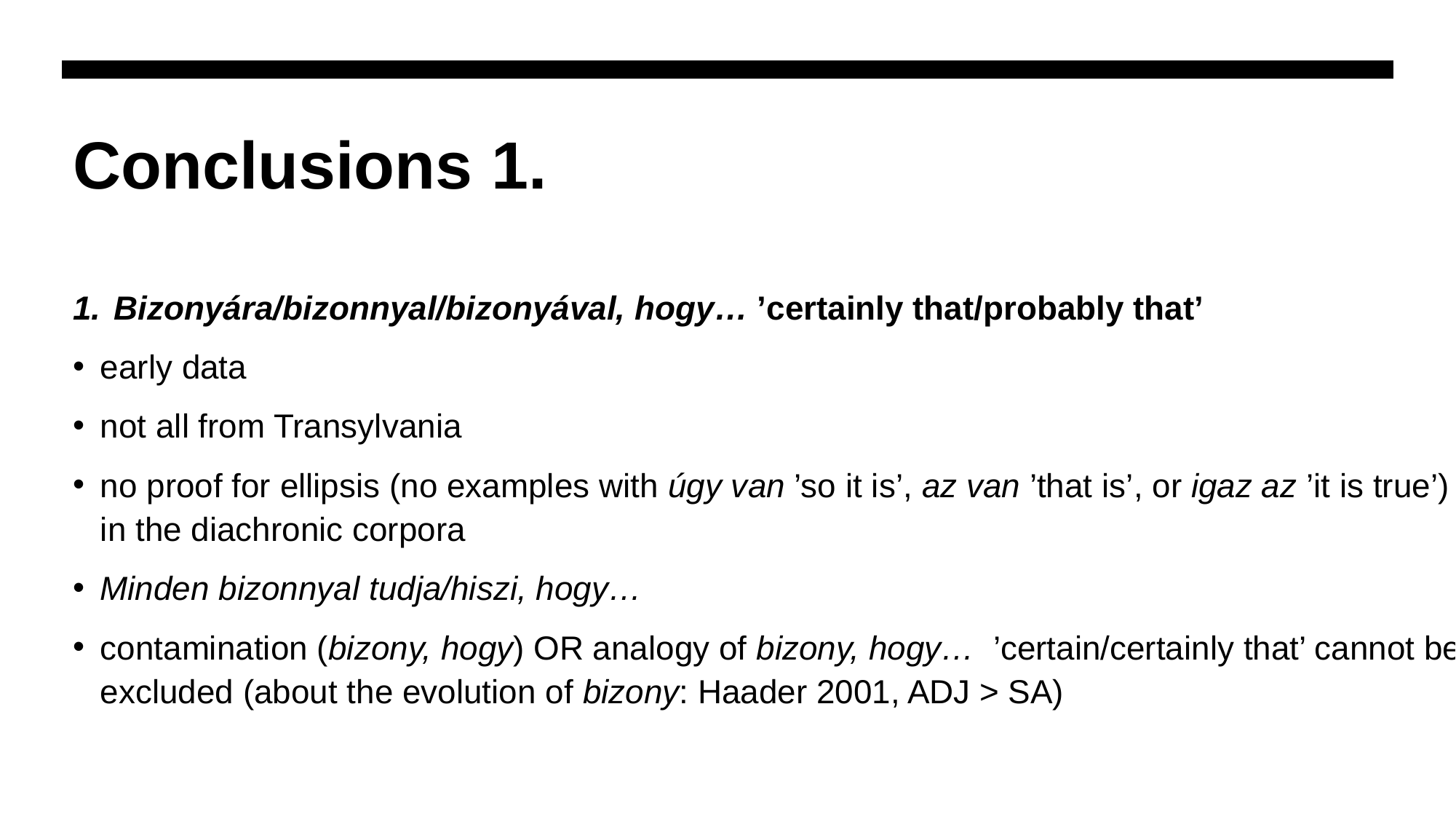

# Conclusions 1.
Bizonyára/bizonnyal/bizonyával, hogy… ’certainly that/probably that’
early data
not all from Transylvania
no proof for ellipsis (no examples with úgy van ’so it is’, az van ’that is’, or igaz az ’it is true’) in the diachronic corpora
Minden bizonnyal tudja/hiszi, hogy…
contamination (bizony, hogy) OR analogy of bizony, hogy…  ’certain/certainly that’ cannot be excluded (about the evolution of bizony: Haader 2001, ADJ > SA)